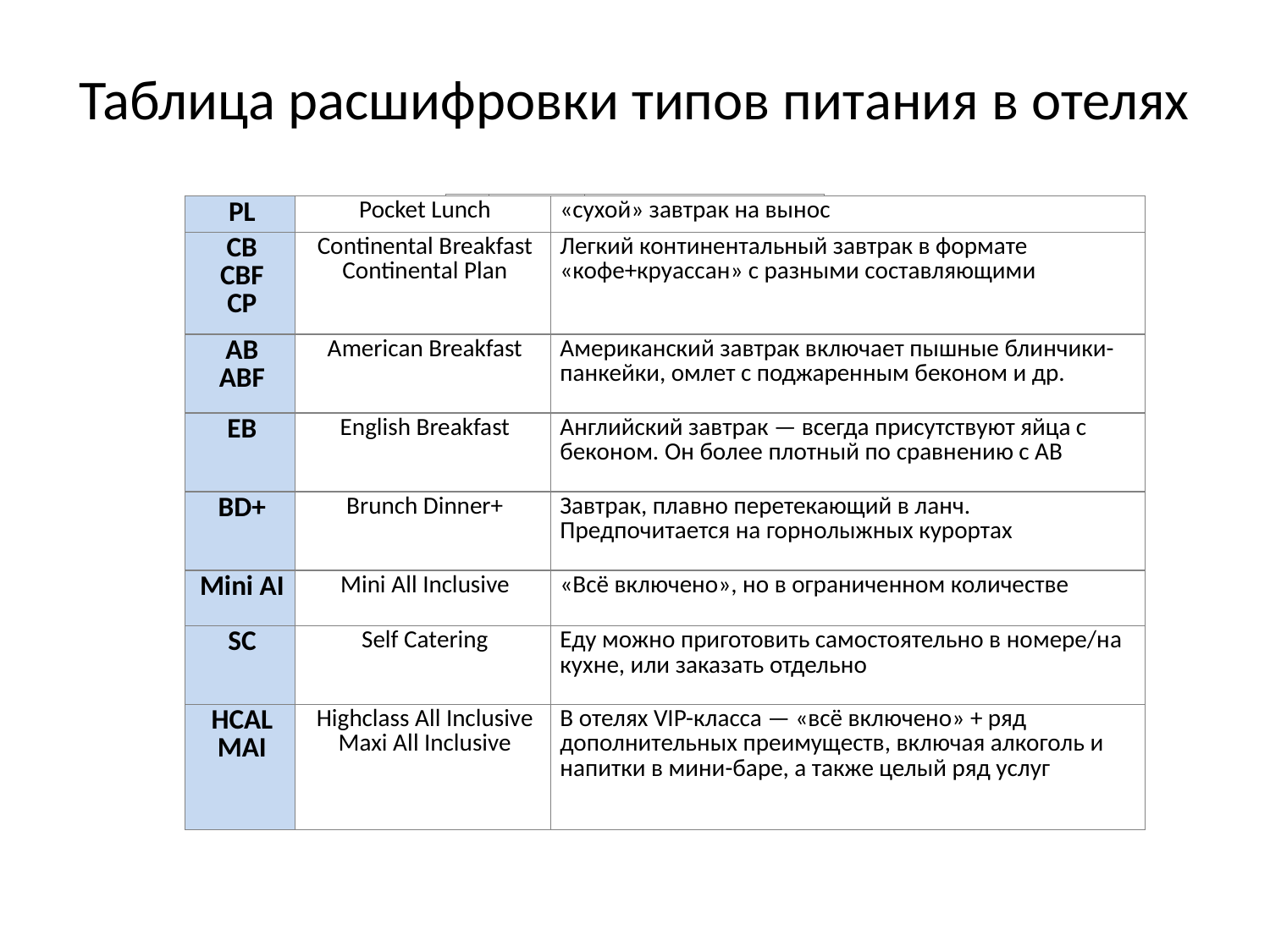

# Таблица расшифровки типов питания в отелях
| RO EP BO AO NO RR | Room only European Plan Bed Only Accommodation Only Room Rate | Питание отсутствует |
| --- | --- | --- |
| BB | Bed & breakfast | Предусматривает только завтрак (отличается в зависимости от страны) |
| HB | Half Board | Варианты полупансиона: завтрак+ужин, реже — завтрак+обед, за напитки — дополнительная оплата |
| HB+ | Half Board plus | Расширенный HB дополнительно включает напитки — безалкогольные и алкогольные |
| FB FP AP | Full Board Full Pension American Plan | Полный пансион предполагает подачу завтрака, обеда и ужина. Объем и ассортимент блюд ограничены |
| FB+ | Full Board plus | Расширенный FB дополнен безалкогольными и алкогольными напитками |
| AI, ALL | All Inclusive | Любимый многими формат «всё включено» в режиме самообслуживания |
| UAI, UAL | Ultra All Inclusive | «Всё включено» на более высоком уровне, с местными и импортными напитками |
| PL | Pocket Lunch | «сухой» завтрак на вынос |
| --- | --- | --- |
| CB CBF CP | Continental Breakfast Continental Plan | Легкий континентальный завтрак в формате «кофе+круассан» с разными составляющими |
| AB ABF | American Breakfast | Американский завтрак включает пышные блинчики-панкейки, омлет с поджаренным беконом и др. |
| EB | English Breakfast | Английский завтрак — всегда присутствуют яйца с беконом. Он более плотный по сравнению с AB |
| BD+ | Brunch Dinner+ | Завтрак, плавно перетекающий в ланч. Предпочитается на горнолыжных курортах |
| Mini AI | Mini All Inclusive | «Всё включено», но в ограниченном количестве |
| SС | Self Catering | Еду можно приготовить самостоятельно в номере/на кухне, или заказать отдельно |
| HCAL MAI | Highclass All Inclusive Maxi All Inclusive | В отелях VIP-класса — «всё включено» + ряд дополнительных преимуществ, включая алкоголь и напитки в мини-баре, а также целый ряд услуг |